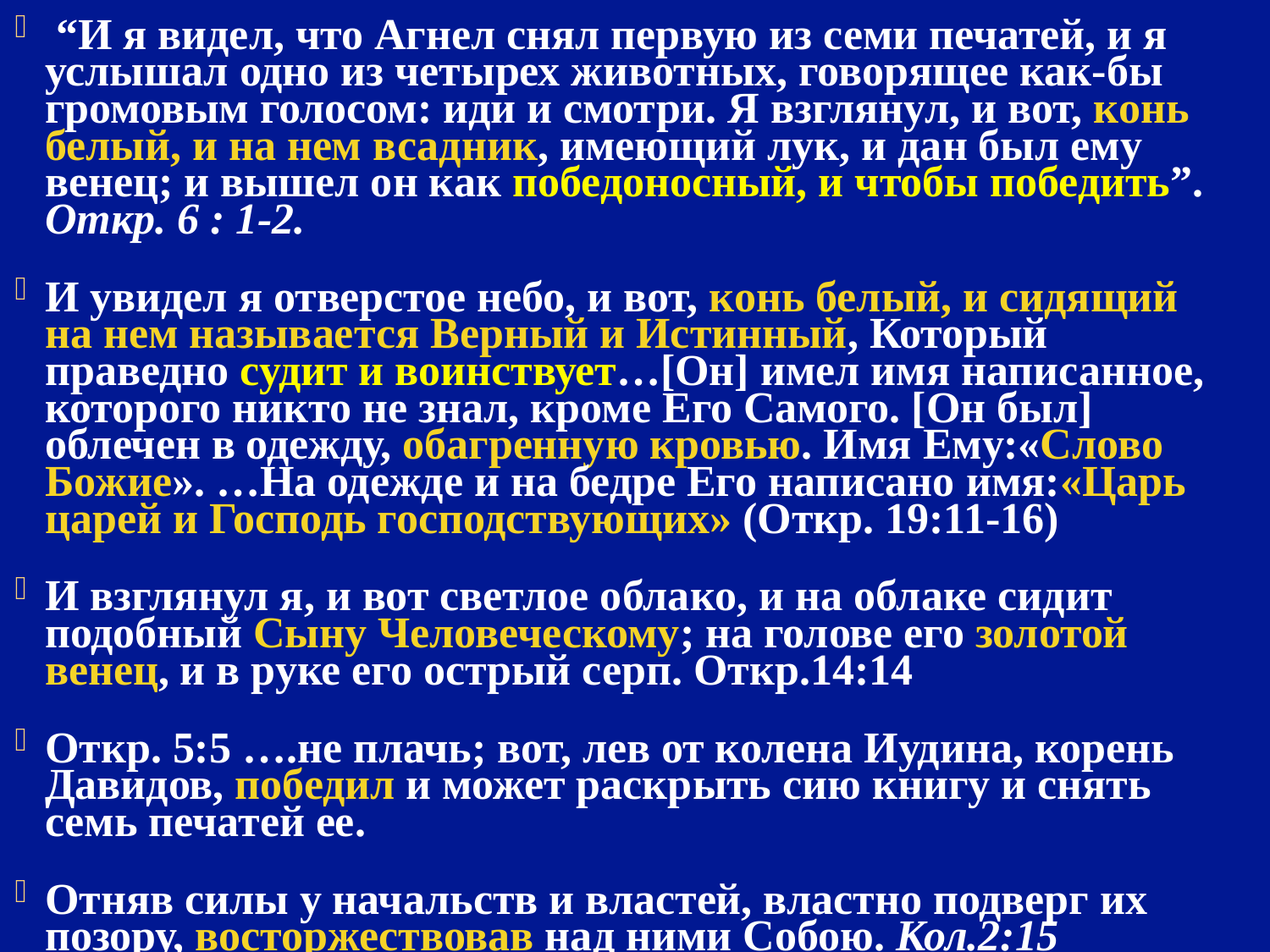

“И я видел, что Агнел снял первую из семи печатей, и я услышал одно из четырех животных, говорящее как-бы громовым голосом: иди и смотри. Я взглянул, и вот, конь белый, и на нем всадник, имеющий лук, и дан был ему венец; и вышел он как победоносный, и чтобы победить”.  Откр. 6 : 1-2.
И увидел я отверстое небо, и вот, конь белый, и сидящий на нем называется Верный и Истинный, Который праведно судит и воинствует…[Он] имел имя написанное, которого никто не знал, кроме Его Самого. [Он был] облечен в одежду, обагренную кровью. Имя Ему:«Слово Божие». …На одежде и на бедре Его написано имя:«Царь царей и Господь господствующих» (Откр. 19:11-16)
И взглянул я, и вот светлое облако, и на облаке сидит подобный Сыну Человеческому; на голове его золотой венец, и в руке его острый серп. Откр.14:14
Откр. 5:5 ….не плачь; вот, лев от колена Иудина, корень Давидов, победил и может раскрыть сию книгу и снять семь печатей ее.
Отняв силы у начальств и властей, властно подверг их позору, восторжествовав над ними Собою. Кол.2:15